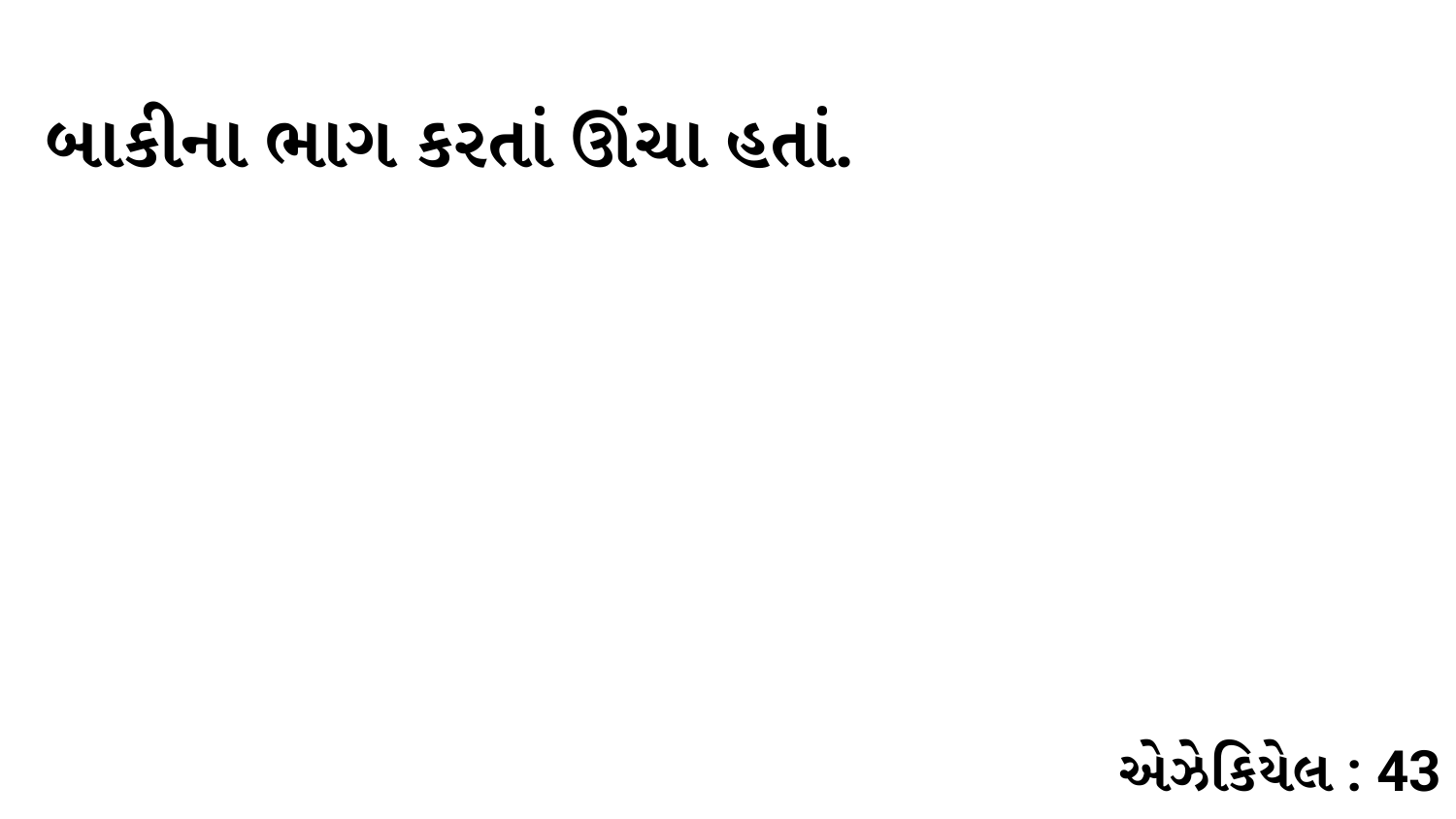

બાકીના ભાગ કરતાં ઊંચા હતાં.
એઝેકિયેલ : 43